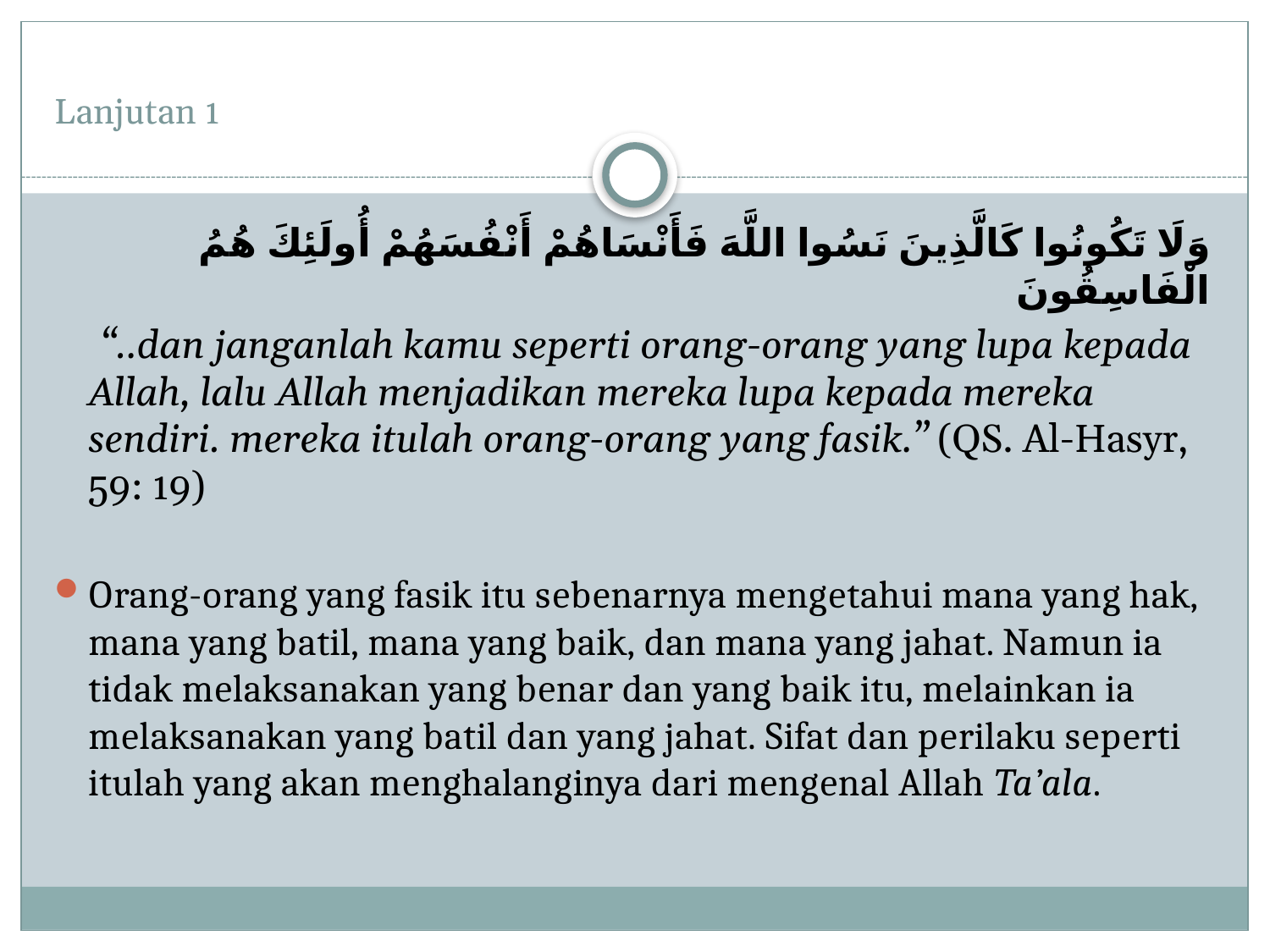

# Lanjutan 1
وَلَا تَكُونُوا كَالَّذِينَ نَسُوا اللَّهَ فَأَنْسَاهُمْ أَنْفُسَهُمْ أُولَئِكَ هُمُ الْفَاسِقُونَ
     “..dan janganlah kamu seperti orang-orang yang lupa kepada Allah, lalu Allah menjadikan mereka lupa kepada mereka sendiri. mereka itulah orang-orang yang fasik.” (QS. Al-Hasyr, 59: 19)

Orang-orang yang fasik itu sebenarnya mengetahui mana yang hak, mana yang batil, mana yang baik, dan mana yang jahat. Namun ia tidak melaksanakan yang benar dan yang baik itu, melainkan ia melaksanakan yang batil dan yang jahat. Sifat dan perilaku seperti itulah yang akan menghalanginya dari mengenal Allah Ta’ala.